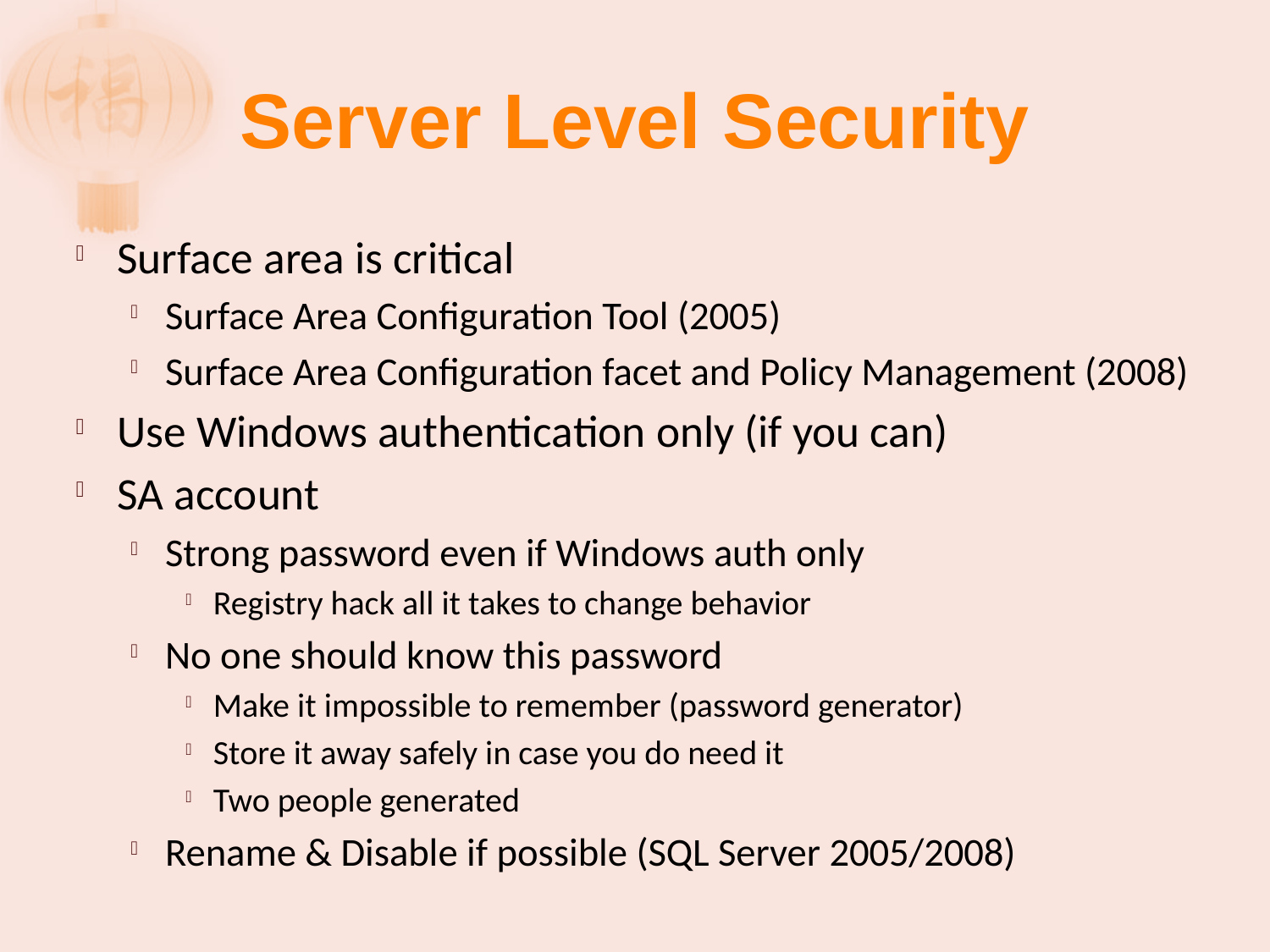

# Server Level Security
Surface area is critical
Surface Area Configuration Tool (2005)
Surface Area Configuration facet and Policy Management (2008)
Use Windows authentication only (if you can)
SA account
Strong password even if Windows auth only
Registry hack all it takes to change behavior
No one should know this password
Make it impossible to remember (password generator)
Store it away safely in case you do need it
Two people generated
Rename & Disable if possible (SQL Server 2005/2008)